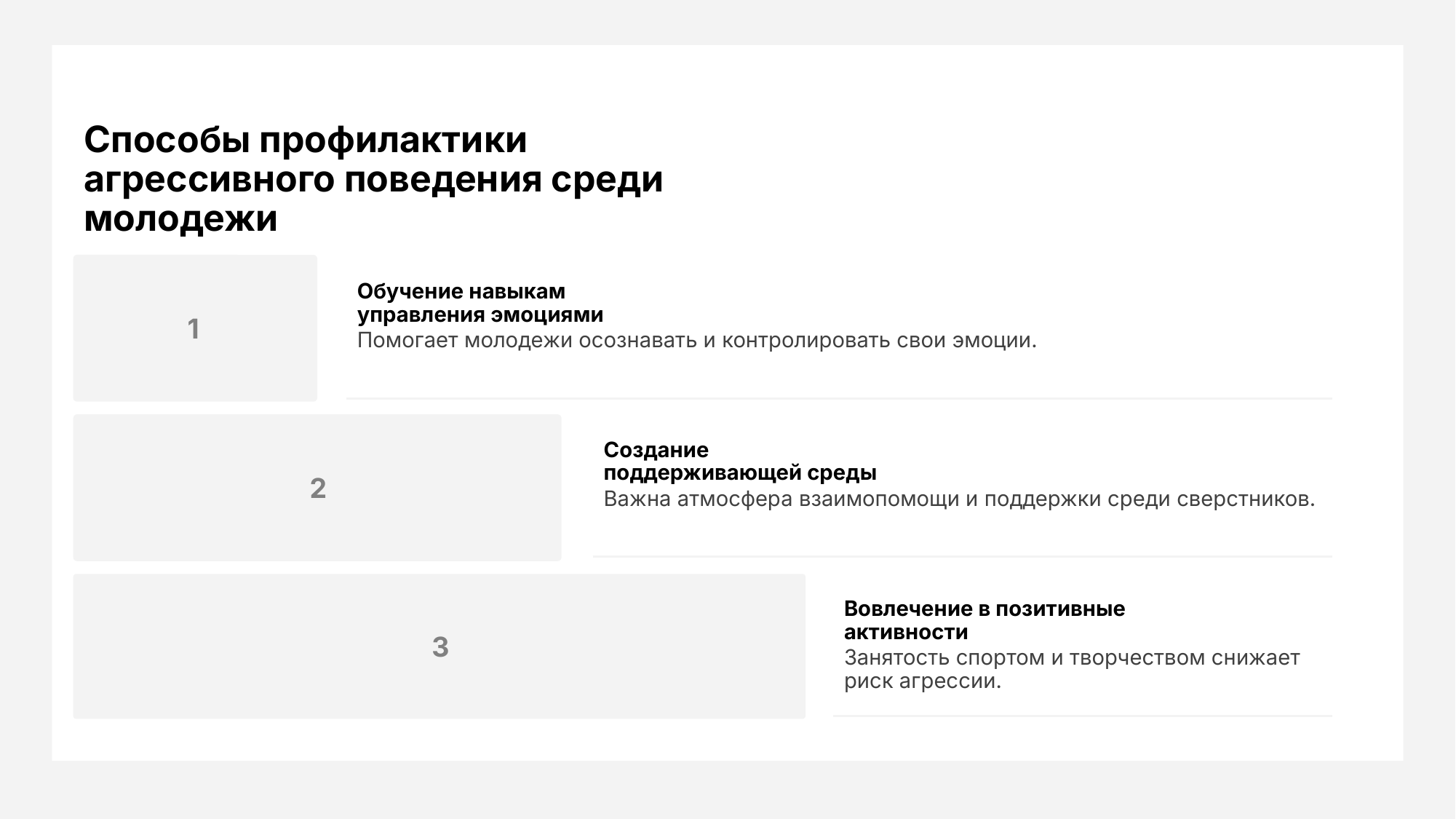

# Способы профилактики агрессивного поведения среди молодежи
Обучение навыкам управления эмоциями
Помогает молодежи осознавать и контролировать свои эмоции.
Создание поддерживающей среды
Важна атмосфера взаимопомощи и поддержки среди сверстников.
Вовлечение в позитивные активности
Занятость спортом и творчеством снижает риск агрессии.